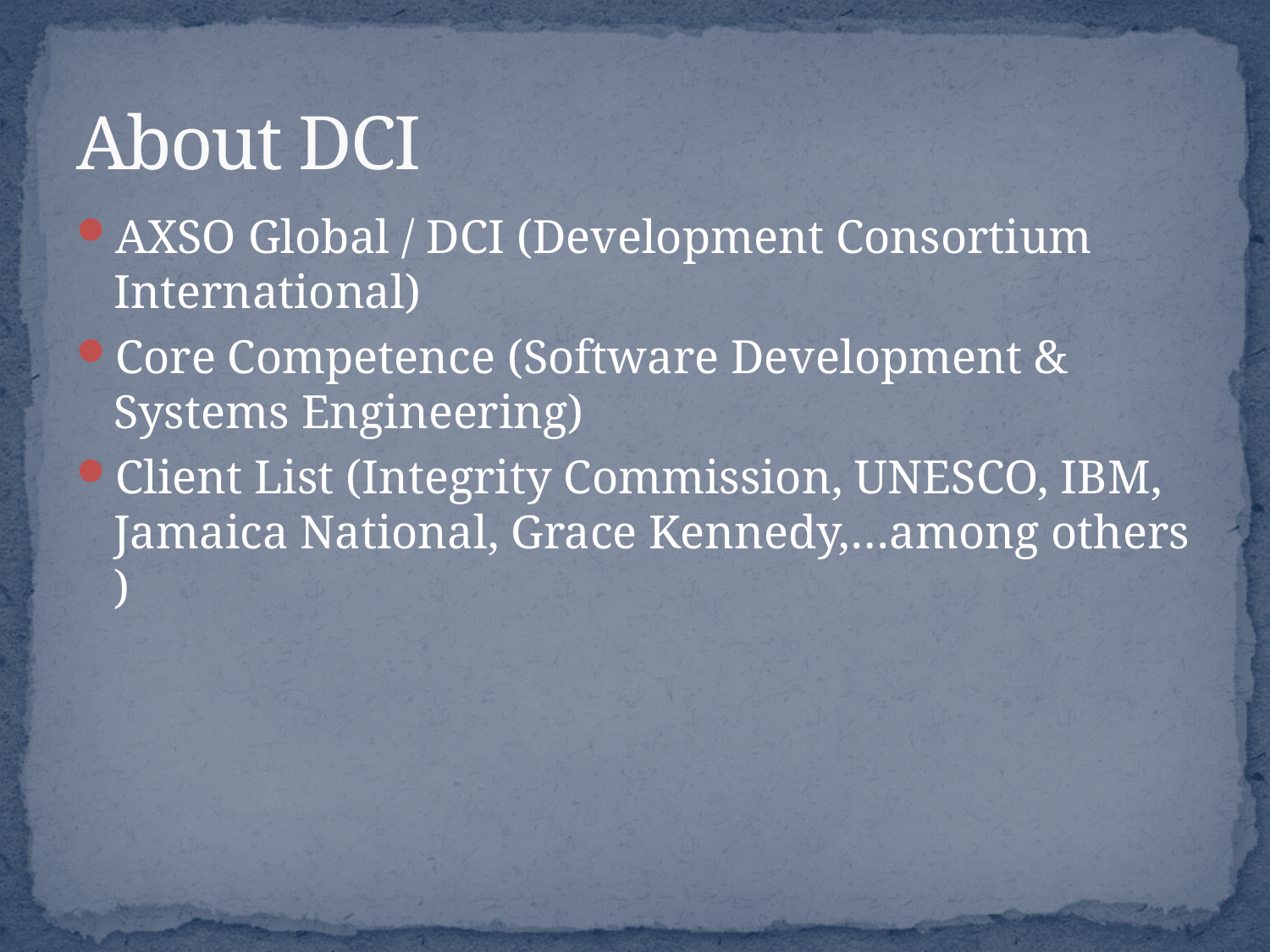

# About DCI
AXSO Global / DCI (Development Consortium International)
Core Competence (Software Development & Systems Engineering)
Client List (Integrity Commission, UNESCO, IBM, Jamaica National, Grace Kennedy,…among others )